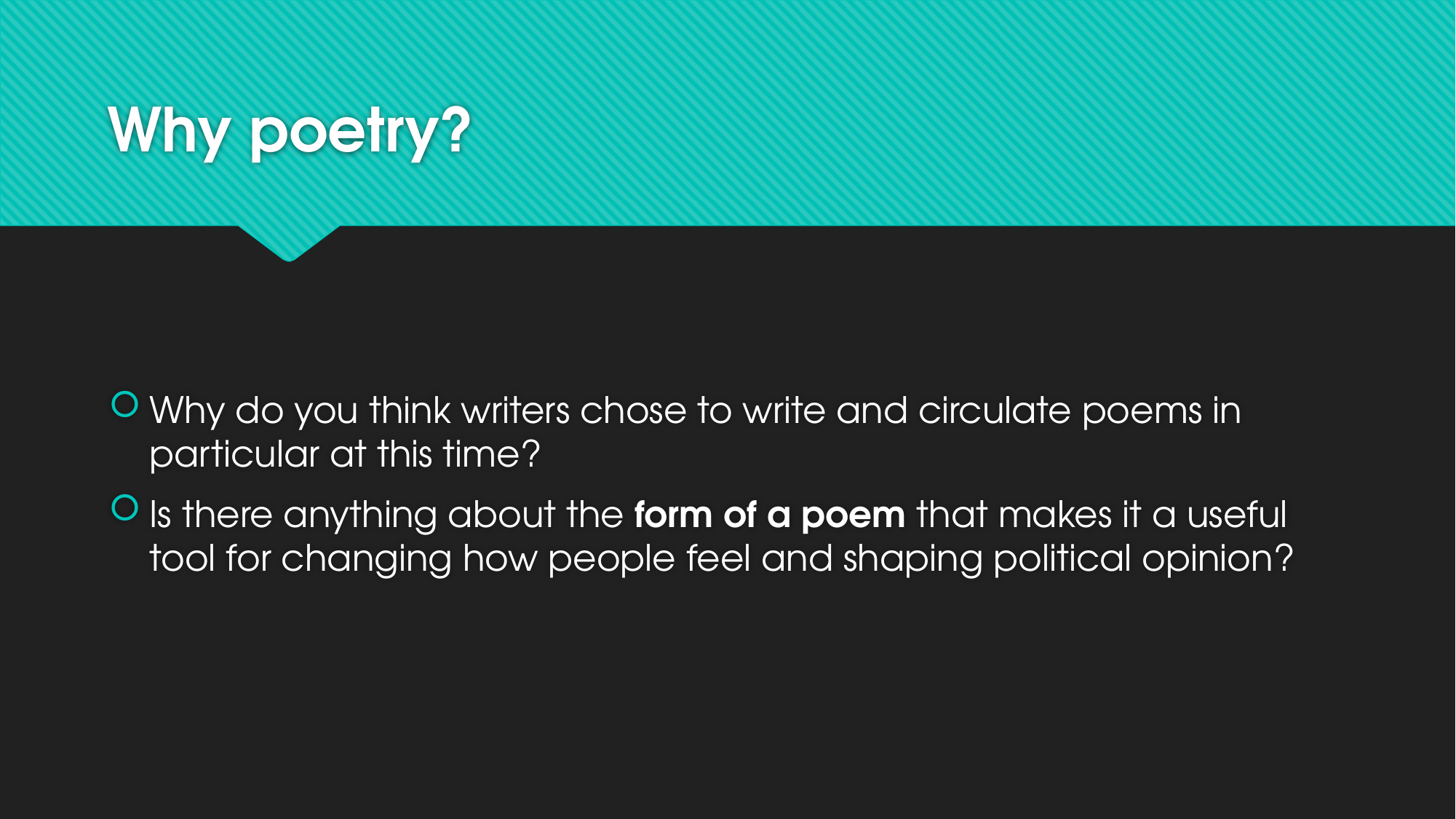

# Why poetry?
Why do you think writers chose to write and circulate poems in particular at this time?
Is there anything about the form of a poem that makes it a useful tool for changing how people feel and shaping political opinion?